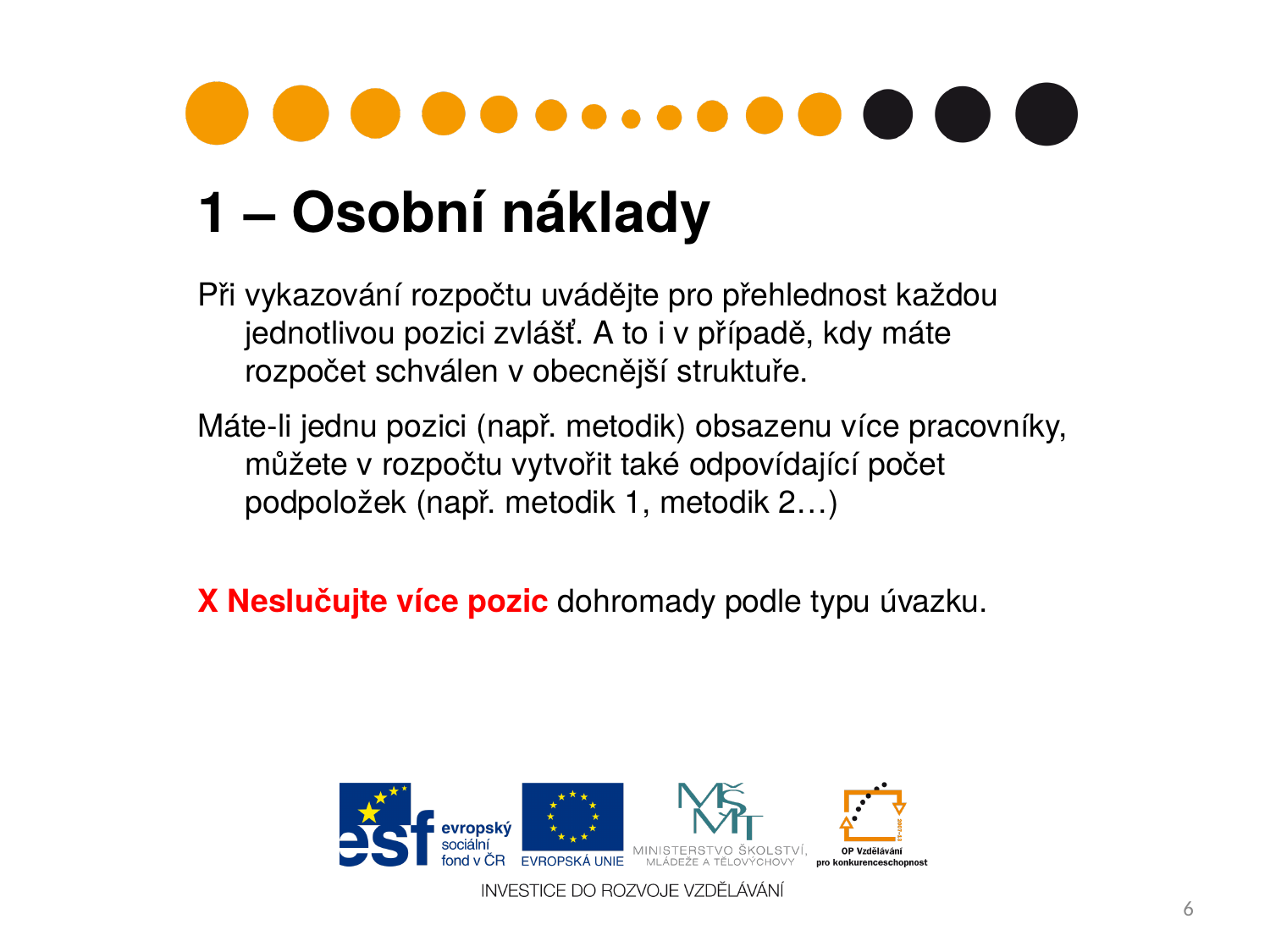

1 – Osobní náklady
Při vykazování rozpočtu uvádějte pro přehlednost každou jednotlivou pozici zvlášť. A to i v případě, kdy máte rozpočet schválen v obecnější struktuře.
Máte-li jednu pozici (např. metodik) obsazenu více pracovníky, můžete v rozpočtu vytvořit také odpovídající počet podpoložek (např. metodik 1, metodik 2…)

X Neslučujte více pozic dohromady podle typu úvazku.

6